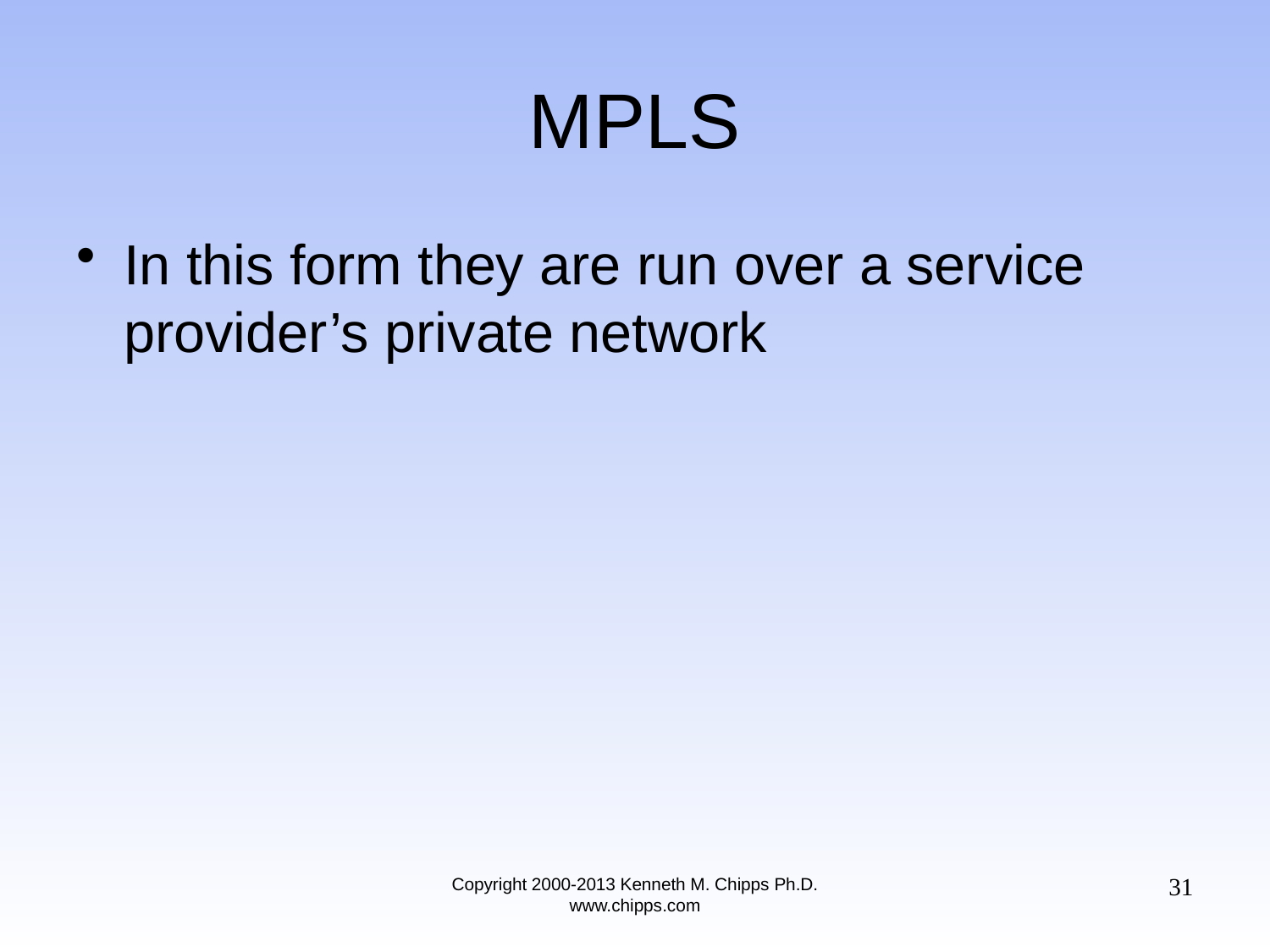

# MPLS
In this form they are run over a service provider’s private network
31
Copyright 2000-2013 Kenneth M. Chipps Ph.D. www.chipps.com